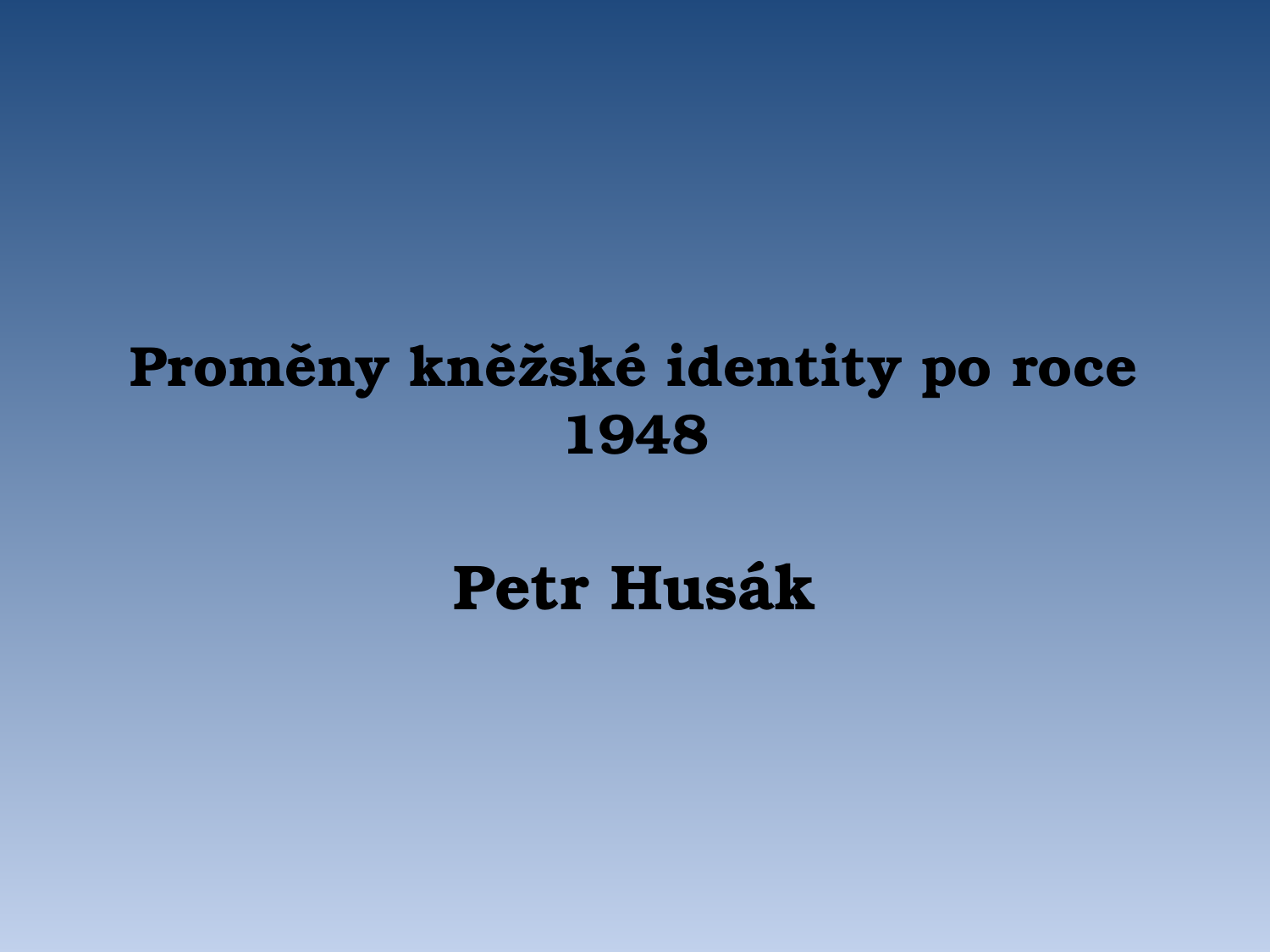

# Proměny kněžské identity po roce 1948
Petr Husák